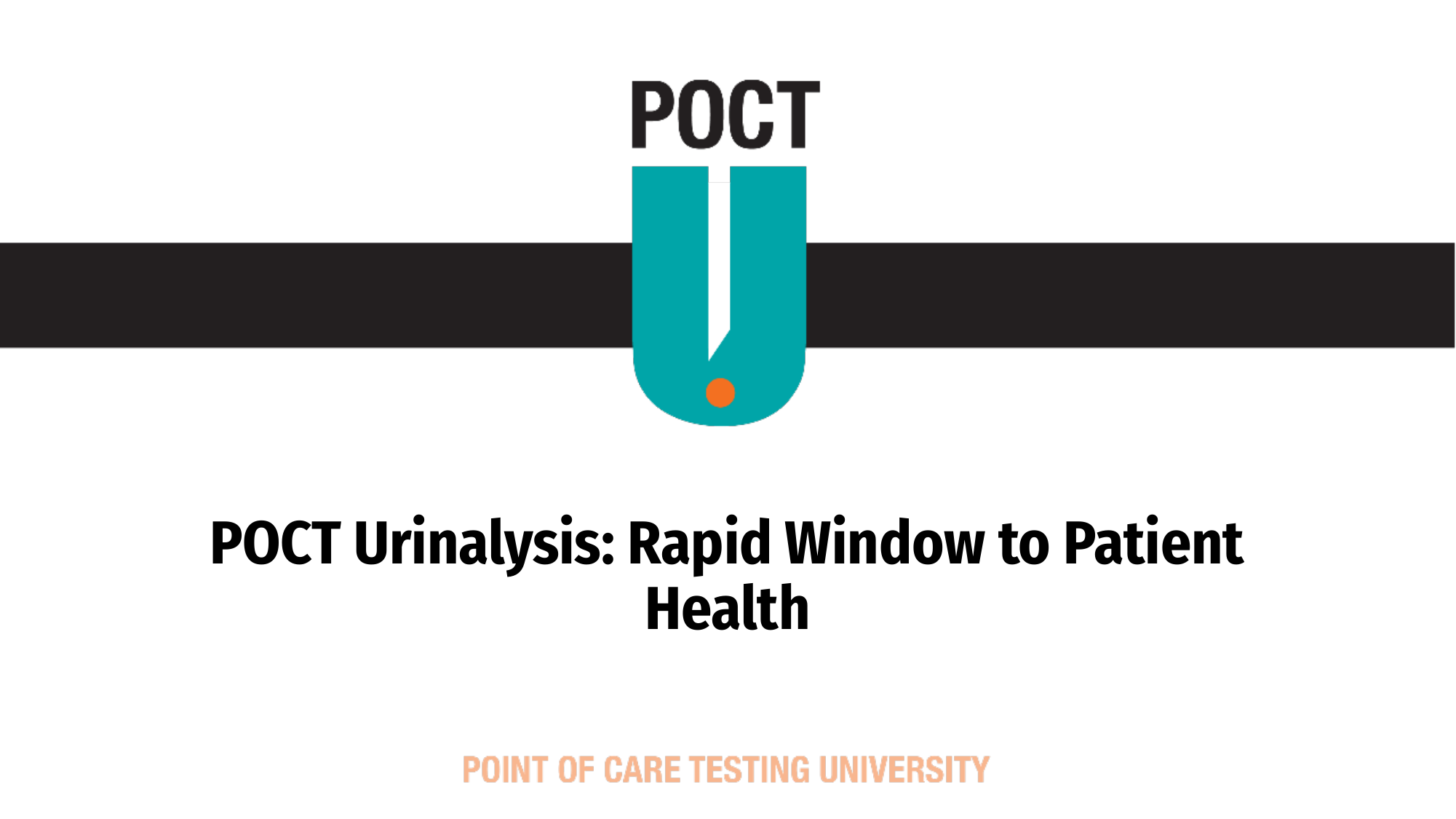

# POCT Urinalysis: Rapid Window to Patient Health